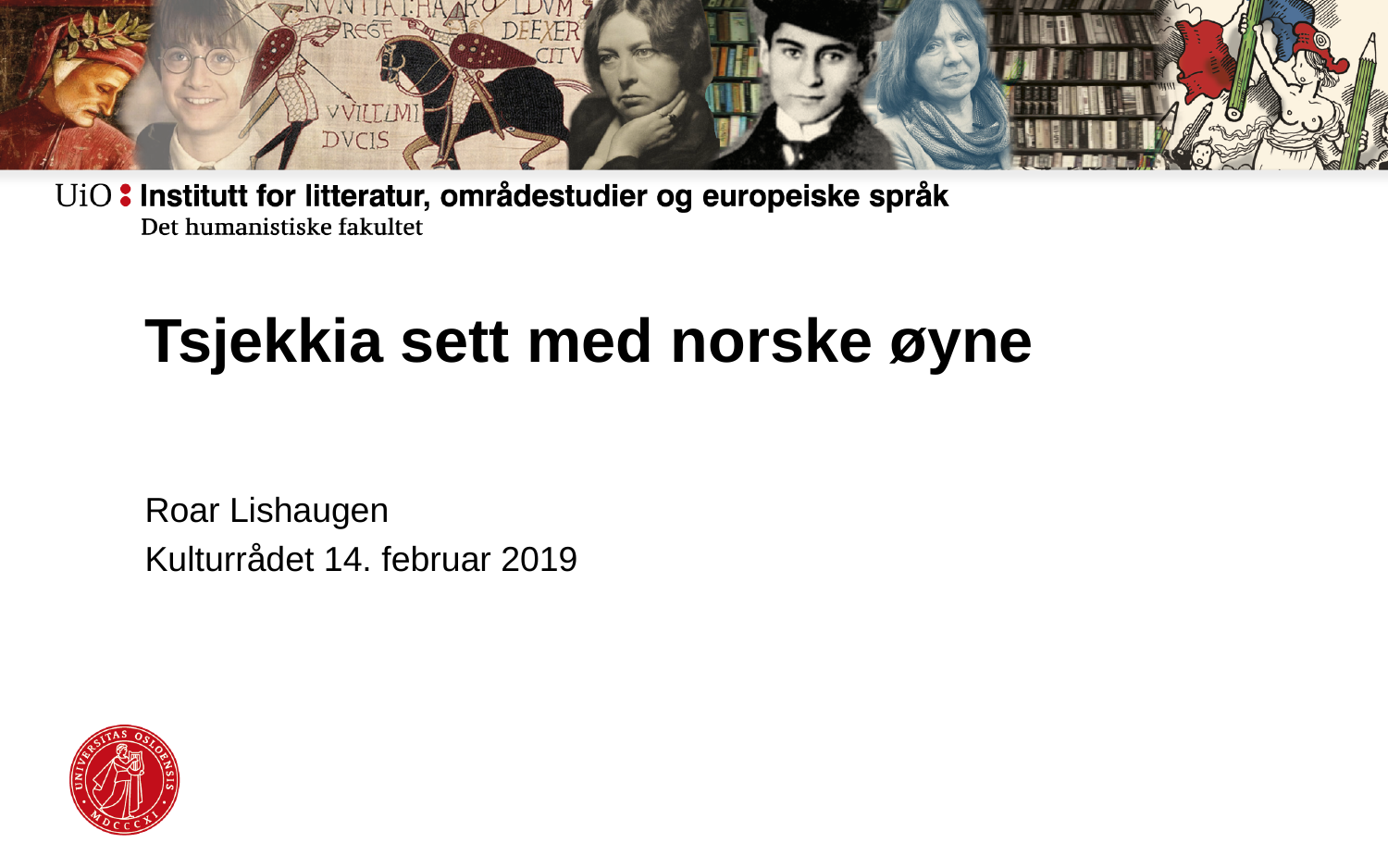

# Tsjekkia sett med norske øyne

Roar Lishaugen
Kulturrådet 14. februar 2019